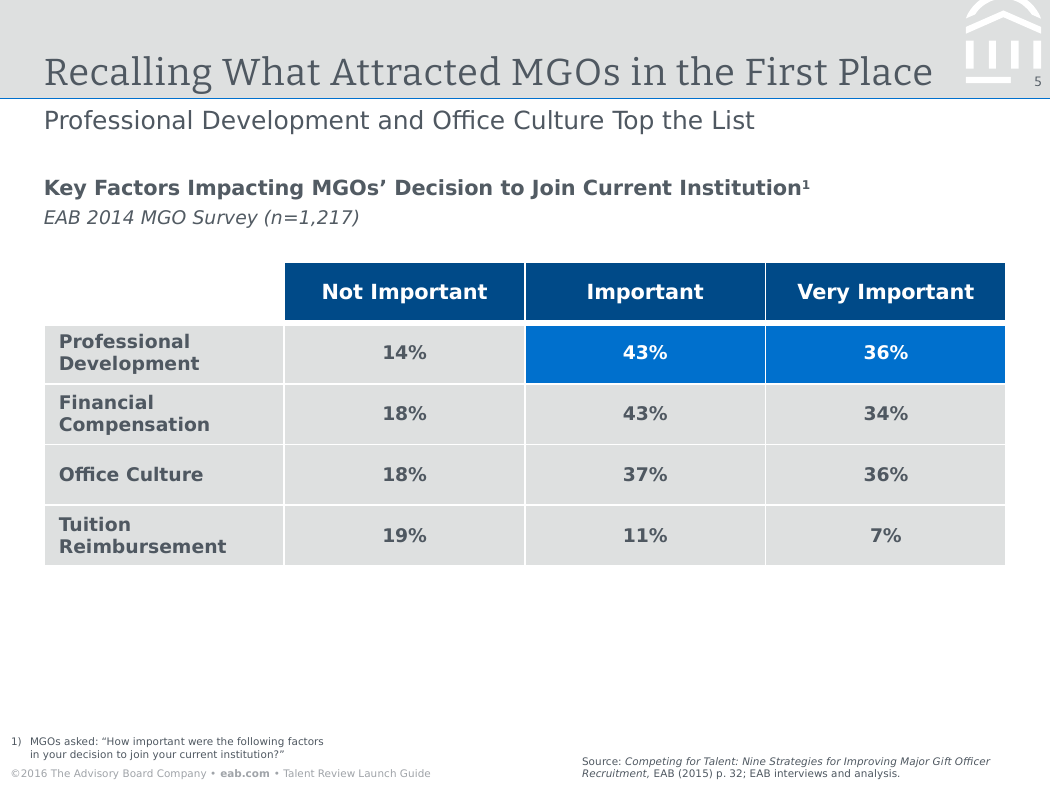

Recalling What Attracted MGOs in the First Place
Professional Development and Office Culture Top the List
Key Factors Impacting MGOs’ Decision to Join Current Institution1
EAB 2014 MGO Survey (n=1,217)
|  | Not Important | Important | Very Important |
| --- | --- | --- | --- |
| Professional Development | 14% | 43% | 36% |
| Financial Compensation | 18% | 43% | 34% |
| Office Culture | 18% | 37% | 36% |
| Tuition Reimbursement | 19% | 11% | 7% |
MGOs asked: “How important were the following factors in your decision to join your current institution?”
Source: Competing for Talent: Nine Strategies for Improving Major Gift Officer Recruitment, EAB (2015) p. 32; EAB interviews and analysis.